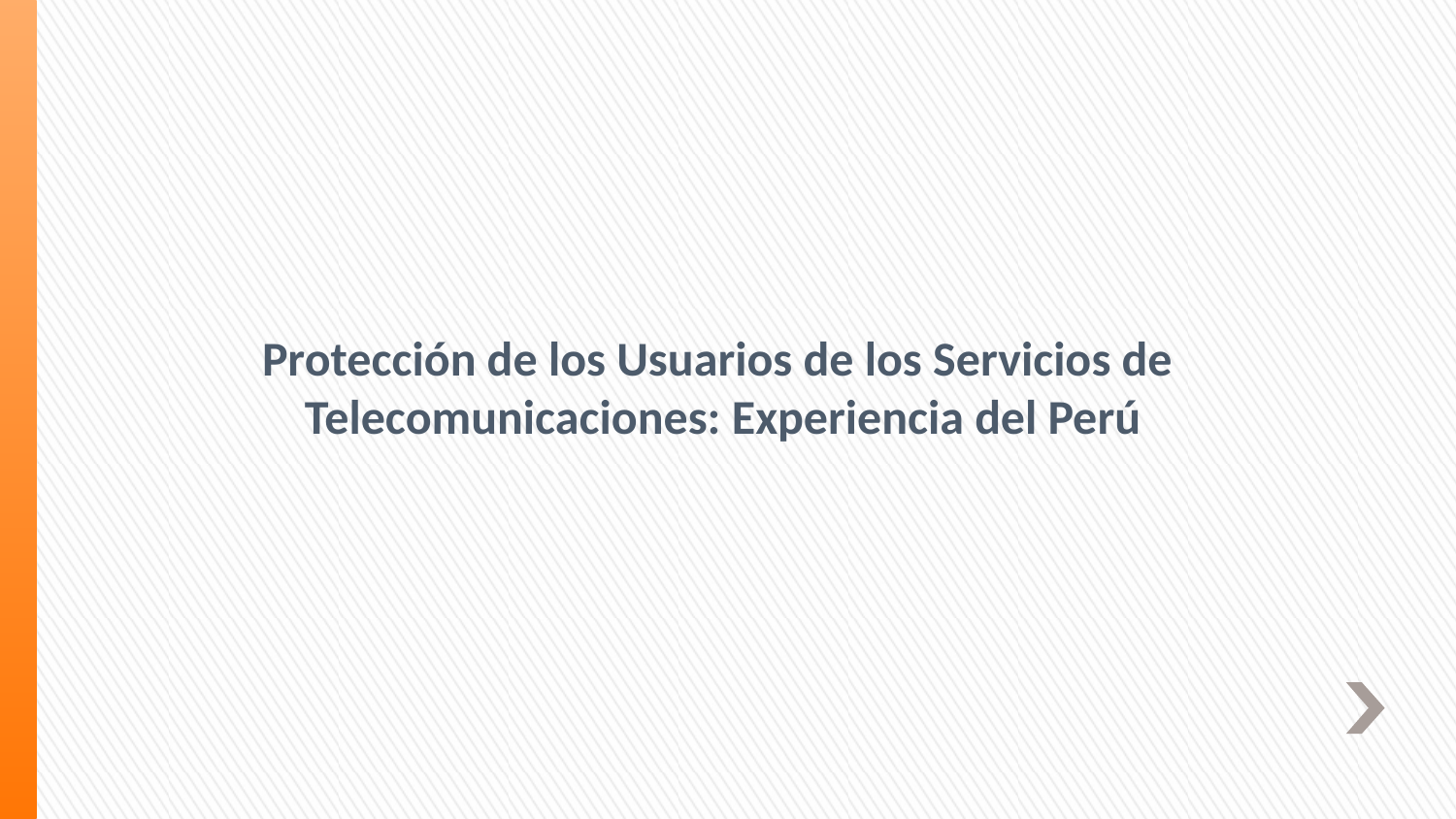

# Protección de los Usuarios de los Servicios de Telecomunicaciones: Experiencia del Perú